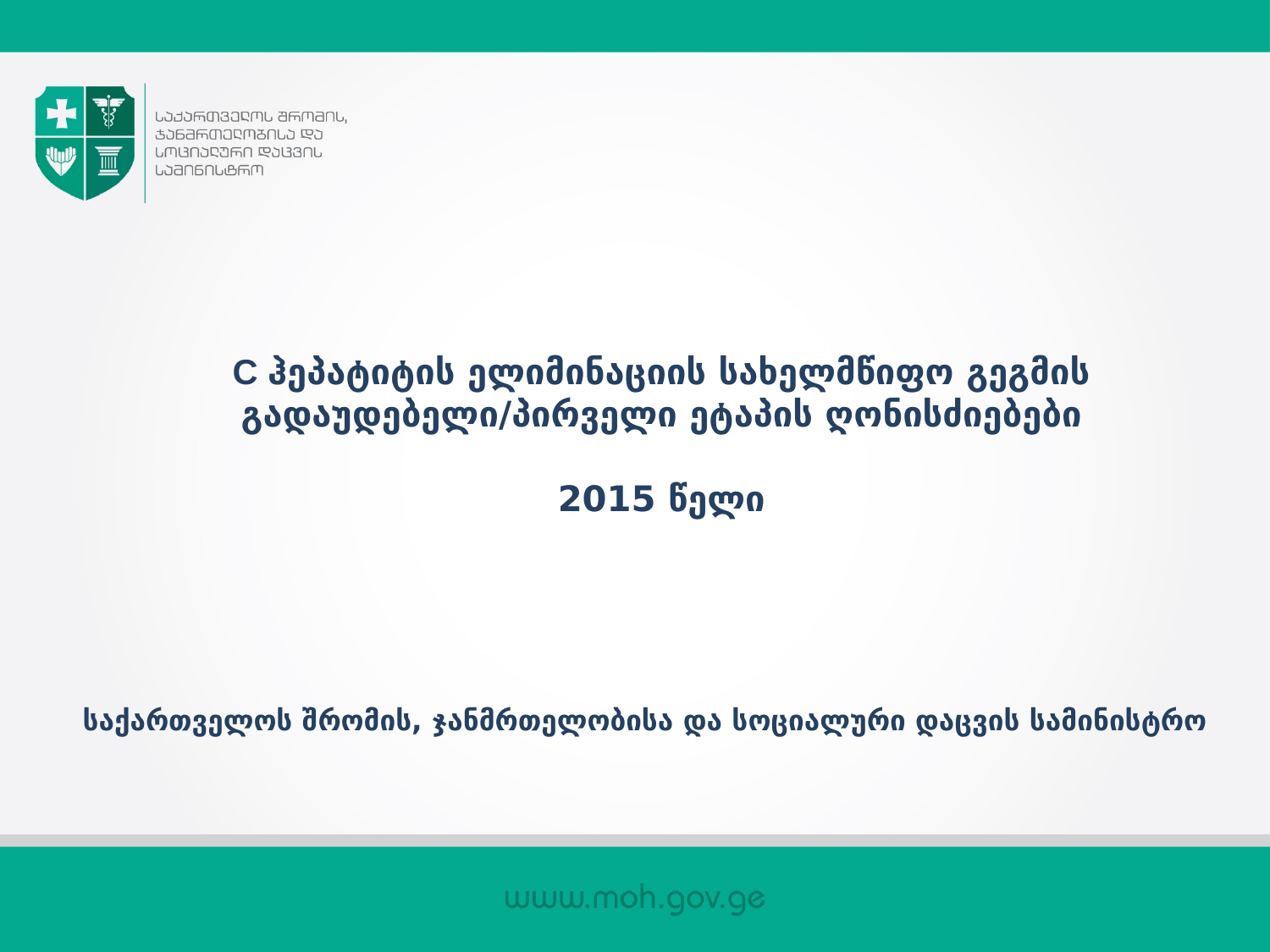

# C ჰეპატიტის ელიმინაციის სახელმწიფო გეგმის გადაუდებელი/პირველი ეტაპის ღონისძიებები 2015 წელი
საქართველოს შრომის, ჯანმრთელობისა და სოციალური დაცვის სამინისტრო